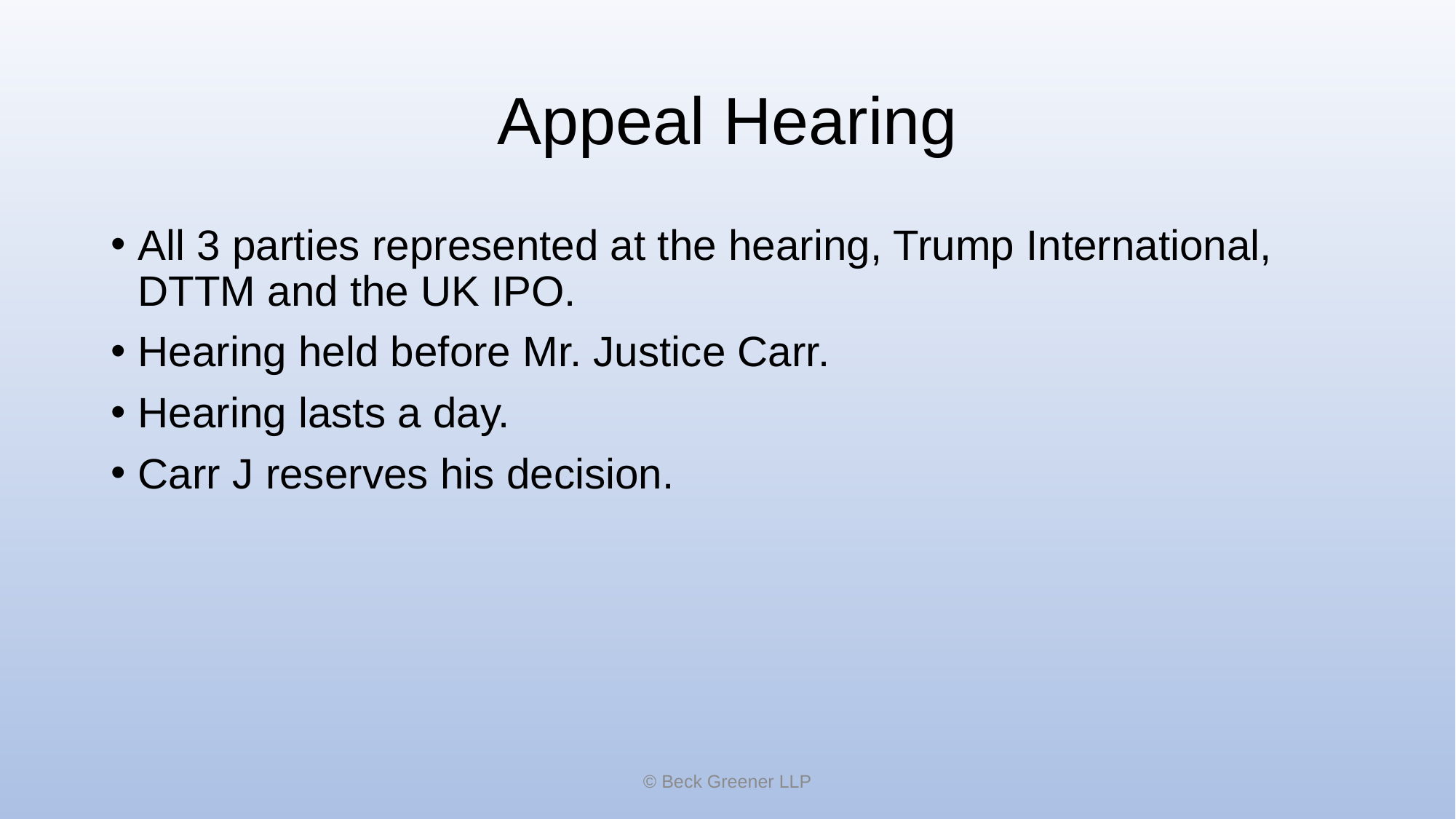

# Appeal Hearing
All 3 parties represented at the hearing, Trump International, DTTM and the UK IPO.
Hearing held before Mr. Justice Carr.
Hearing lasts a day.
Carr J reserves his decision.

© Beck Greener LLP